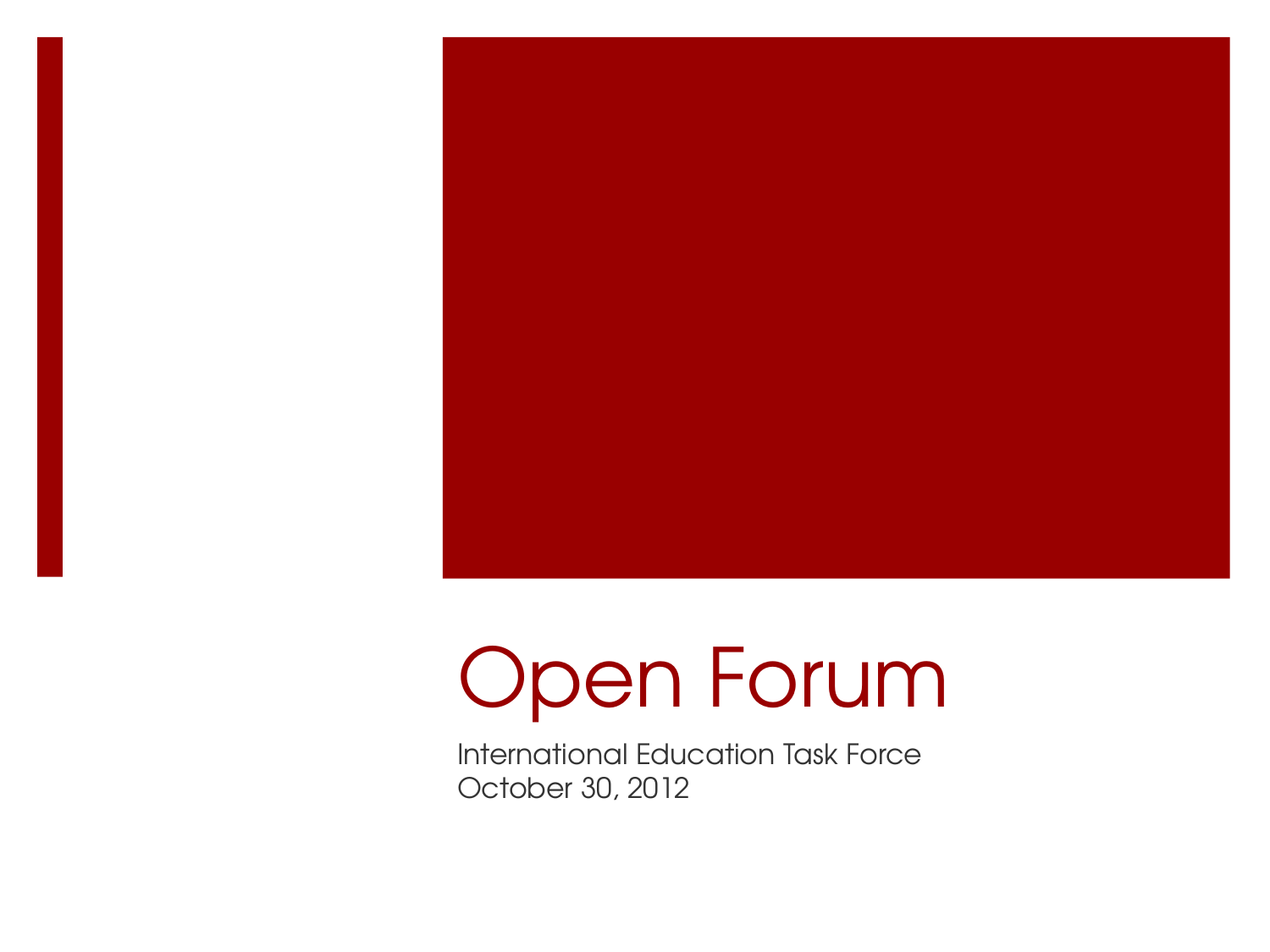

# Open Forum
International Education Task Force
October 30, 2012